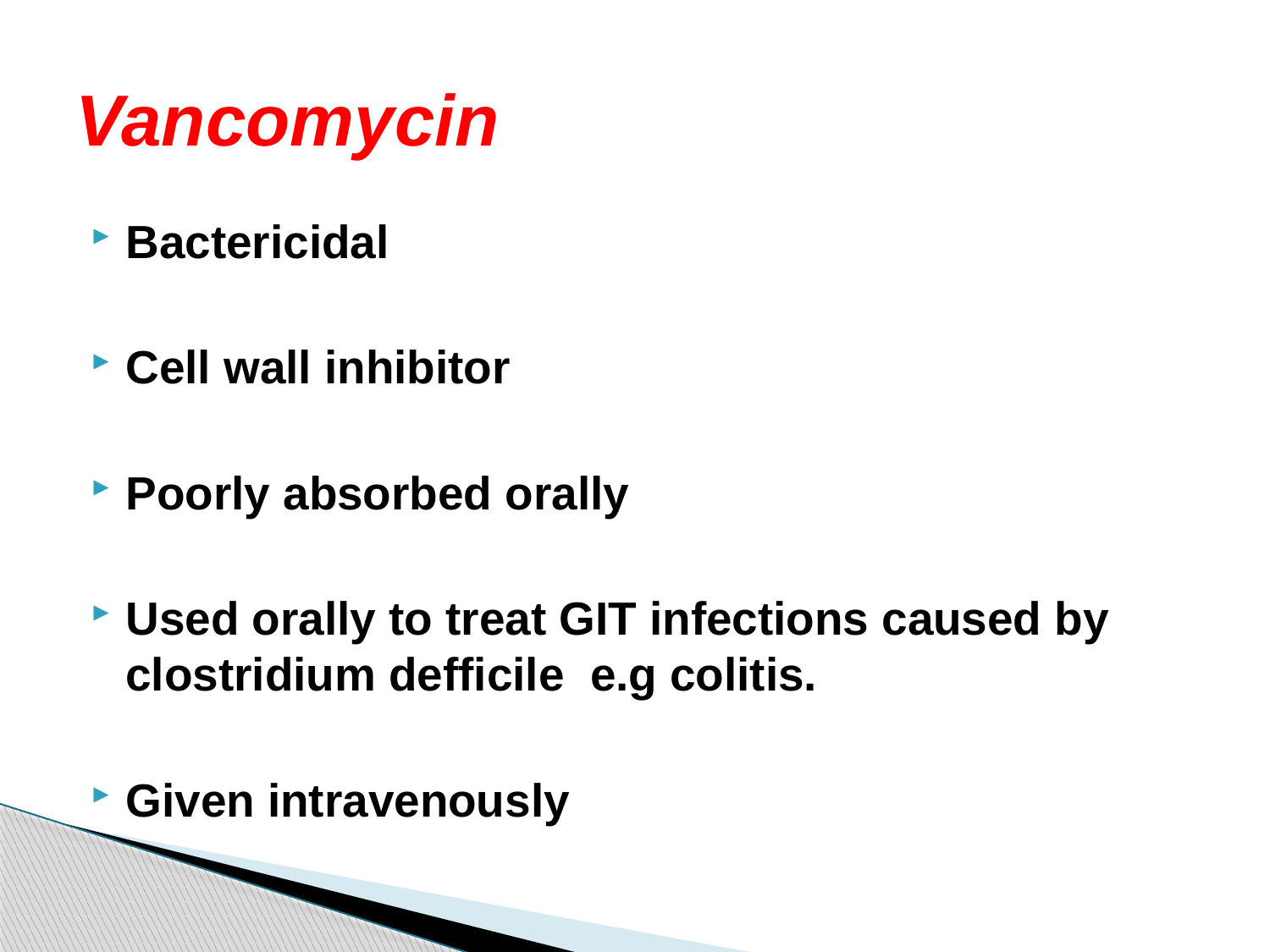

# Vancomycin
Bactericidal

Cell wall inhibitor

Poorly absorbed orally

Used orally to treat GIT infections caused by clostridium defficile  e.g colitis.

Given intravenously